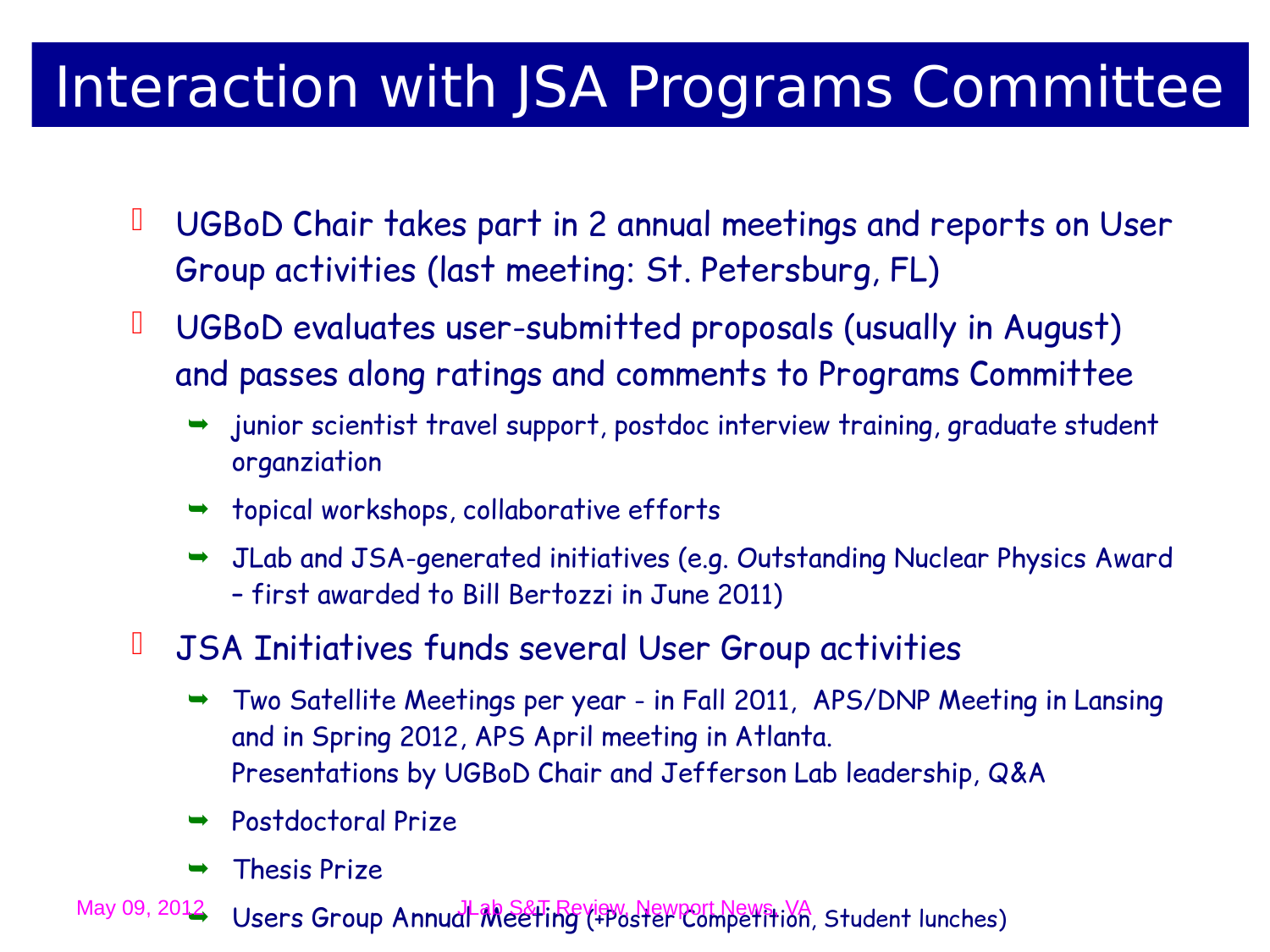

# Interaction with JSA Programs Committee
UGBoD Chair takes part in 2 annual meetings and reports on User Group activities (last meeting: St. Petersburg, FL)
UGBoD evaluates user-submitted proposals (usually in August) and passes along ratings and comments to Programs Committee
junior scientist travel support, postdoc interview training, graduate student organziation
topical workshops, collaborative efforts
JLab and JSA-generated initiatives (e.g. Outstanding Nuclear Physics Award – first awarded to Bill Bertozzi in June 2011)
JSA Initiatives funds several User Group activities
Two Satellite Meetings per year - in Fall 2011,  APS/DNP Meeting in Lansing and in Spring 2012, APS April meeting in Atlanta.
Presentations by UGBoD Chair and Jefferson Lab leadership, Q&A
Postdoctoral Prize
Thesis Prize
Users Group Annual Meeting (+Poster Competition, Student lunches)
May 09, 2012
JLab S&T Review, Newport News, VA